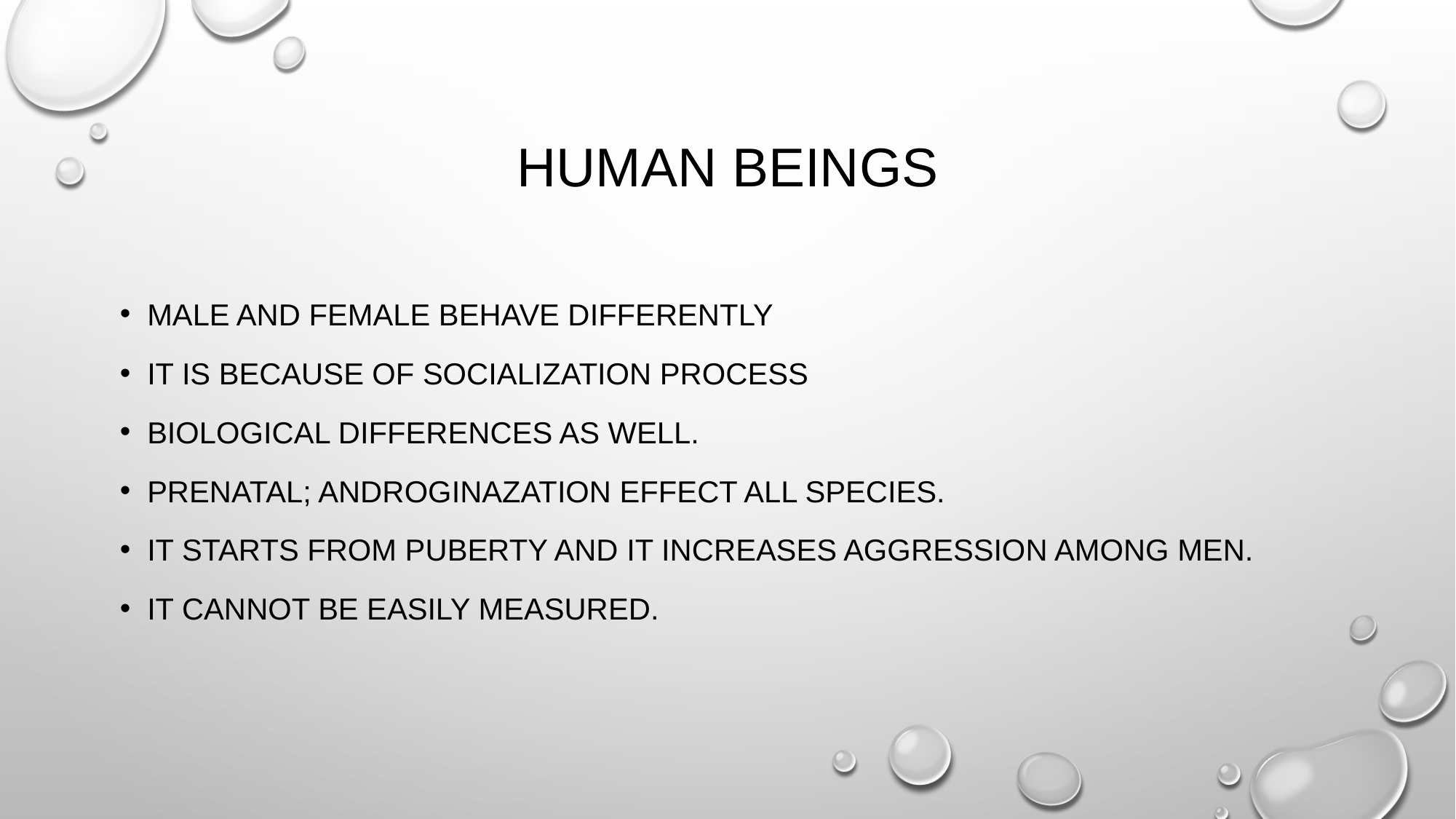

# Human beings
Male and female behave differently
It is because of socialization process
Biological differences as well.
Prenatal; androginazation effect all species.
It starts from puberty and it increases aggression among men.
It cannot be easily measured.